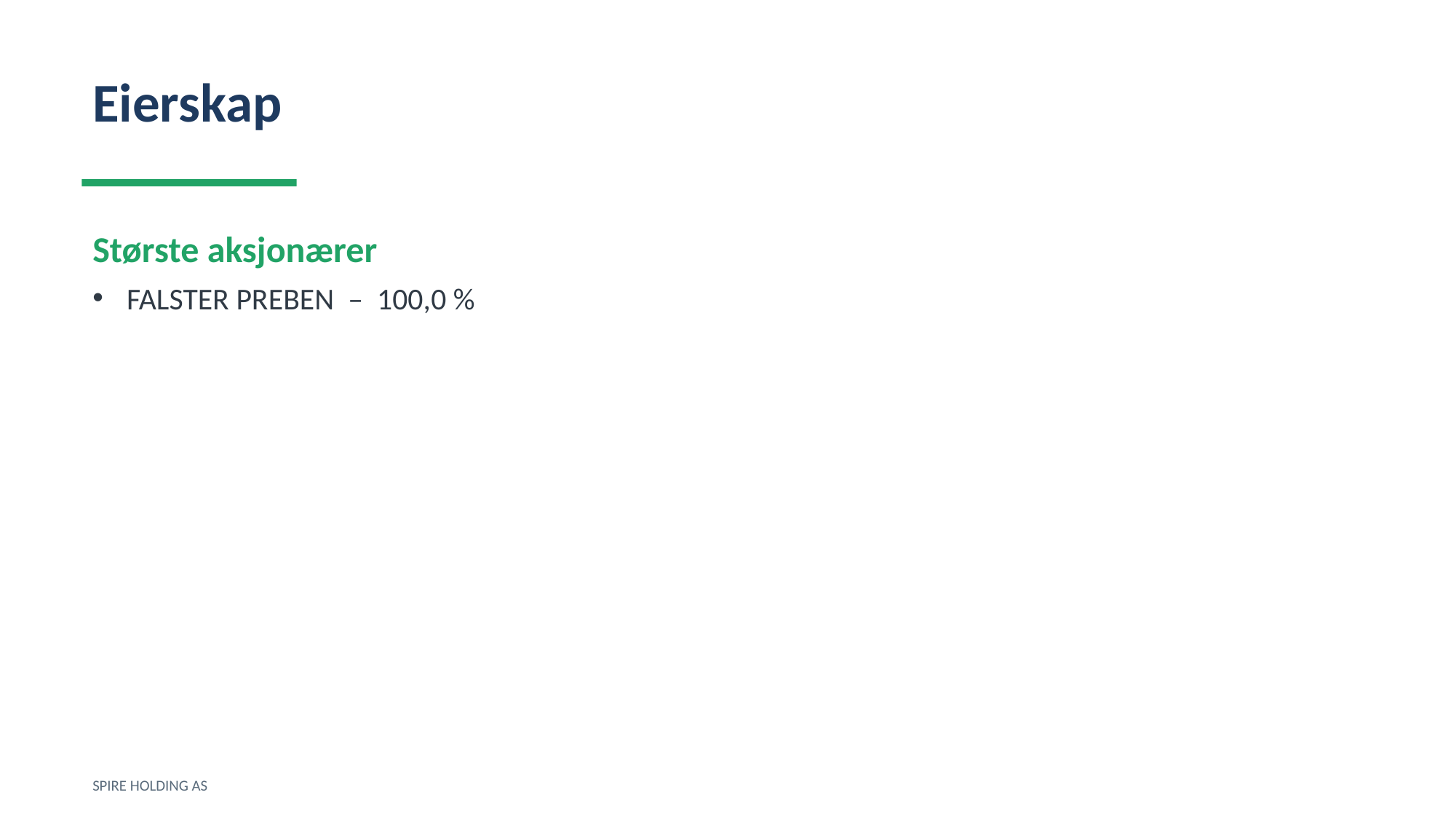

Eierskap

Største aksjonærer
FALSTER PREBEN  –  100,0 %
SPIRE HOLDING AS